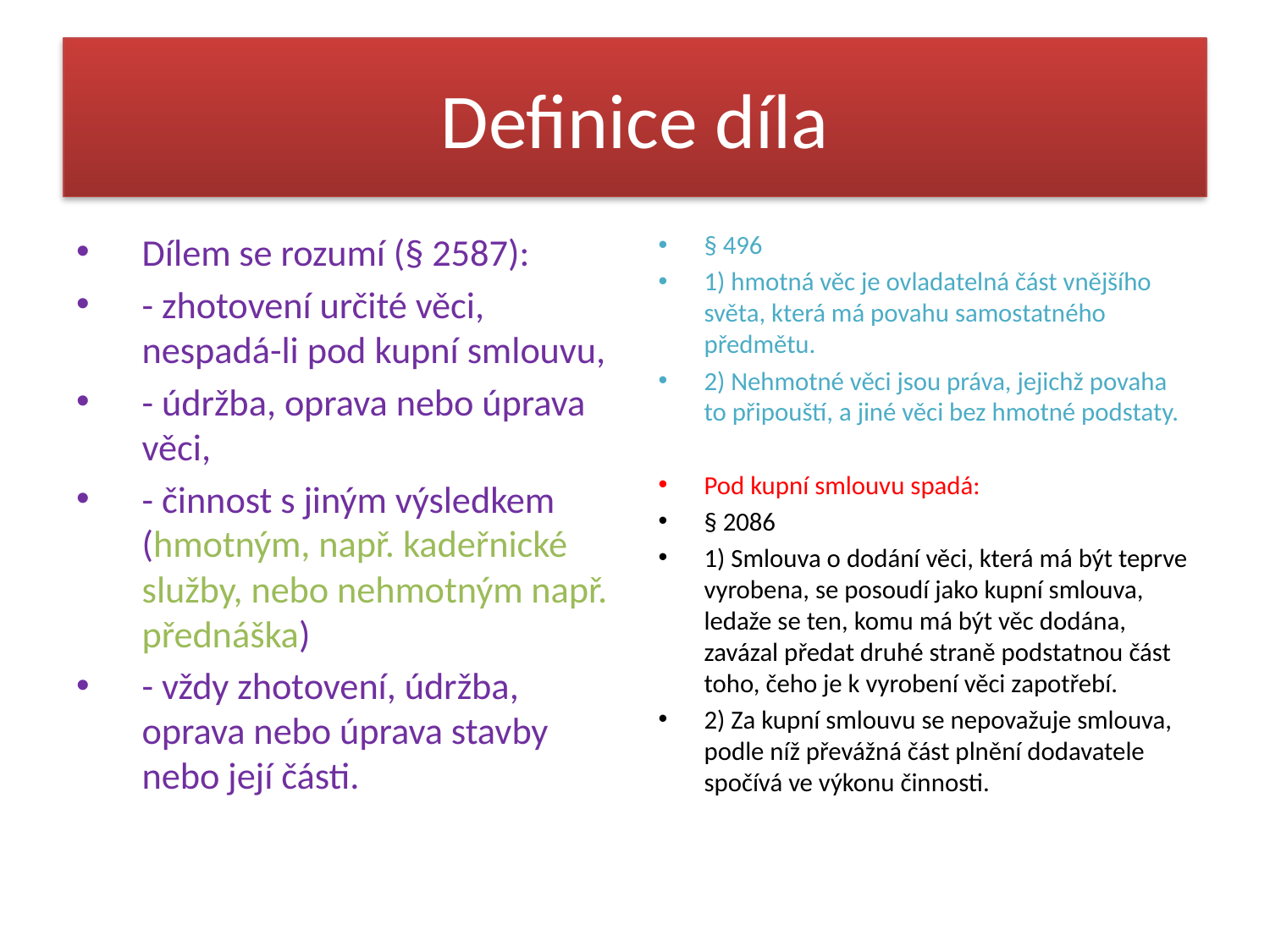

# Definice díla
Dílem se rozumí (§ 2587):
- zhotovení určité věci, nespadá-li pod kupní smlouvu,
- údržba, oprava nebo úprava věci,
- činnost s jiným výsledkem (hmotným, např. kadeřnické služby, nebo nehmotným např. přednáška)
- vždy zhotovení, údržba, oprava nebo úprava stavby nebo její části.
§ 496
1) hmotná věc je ovladatelná část vnějšího světa, která má povahu samostatného předmětu.
2) Nehmotné věci jsou práva, jejichž povaha to připouští, a jiné věci bez hmotné podstaty.

Pod kupní smlouvu spadá:
§ 2086
1) Smlouva o dodání věci, která má být teprve vyrobena, se posoudí jako kupní smlouva, ledaže se ten, komu má být věc dodána, zavázal předat druhé straně podstatnou část toho, čeho je k vyrobení věci zapotřebí.
2) Za kupní smlouvu se nepovažuje smlouva, podle níž převážná část plnění dodavatele spočívá ve výkonu činnosti.